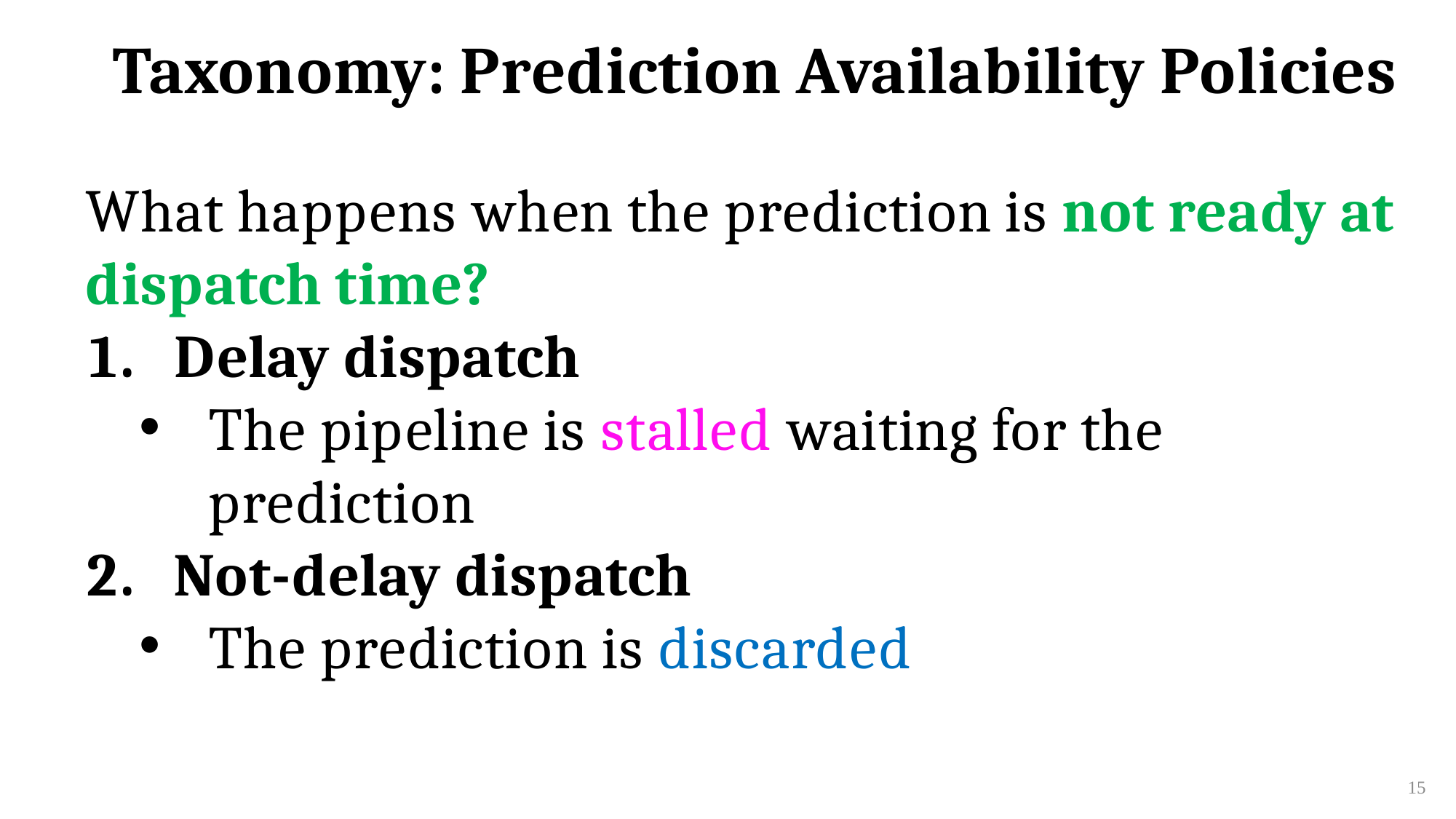

Taxonomy: Prediction Availability Policies
What happens when the prediction is not ready at dispatch time?
Delay dispatch
The pipeline is stalled waiting for the prediction
Not-delay dispatch
The prediction is discarded

15